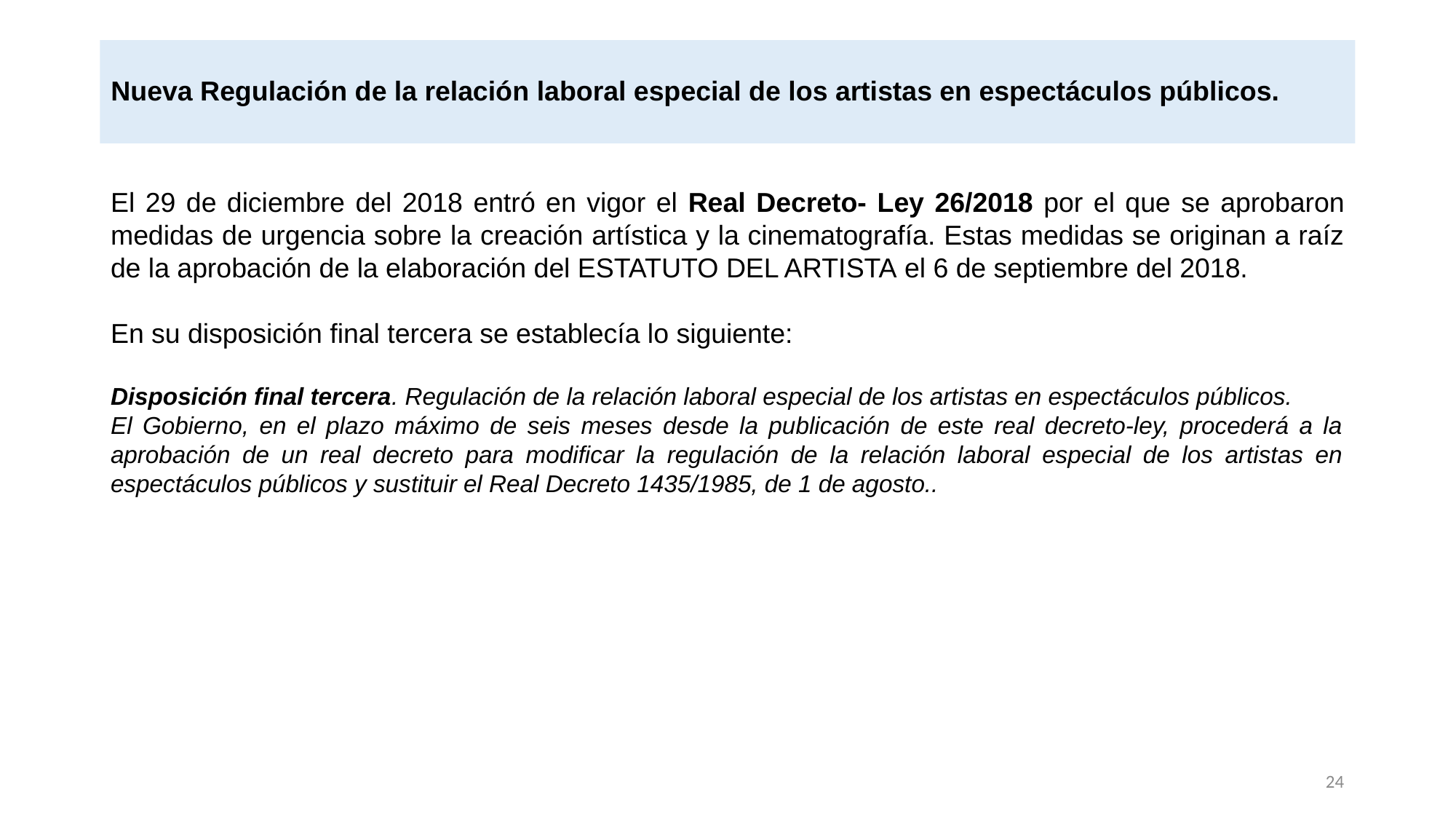

Nueva Regulación de la relación laboral especial de los artistas en espectáculos públicos.
El 29 de diciembre del 2018 entró en vigor el Real Decreto- Ley 26/2018 por el que se aprobaron medidas de urgencia sobre la creación artística y la cinematografía. Estas medidas se originan a raíz de la aprobación de la elaboración del ESTATUTO DEL ARTISTA el 6 de septiembre del 2018.

En su disposición final tercera se establecía lo siguiente:

Disposición final tercera. Regulación de la relación laboral especial de los artistas en espectáculos públicos.
El Gobierno, en el plazo máximo de seis meses desde la publicación de este real decreto-ley, procederá a la aprobación de un real decreto para modificar la regulación de la relación laboral especial de los artistas en espectáculos públicos y sustituir el Real Decreto 1435/1985, de 1 de agosto..

24